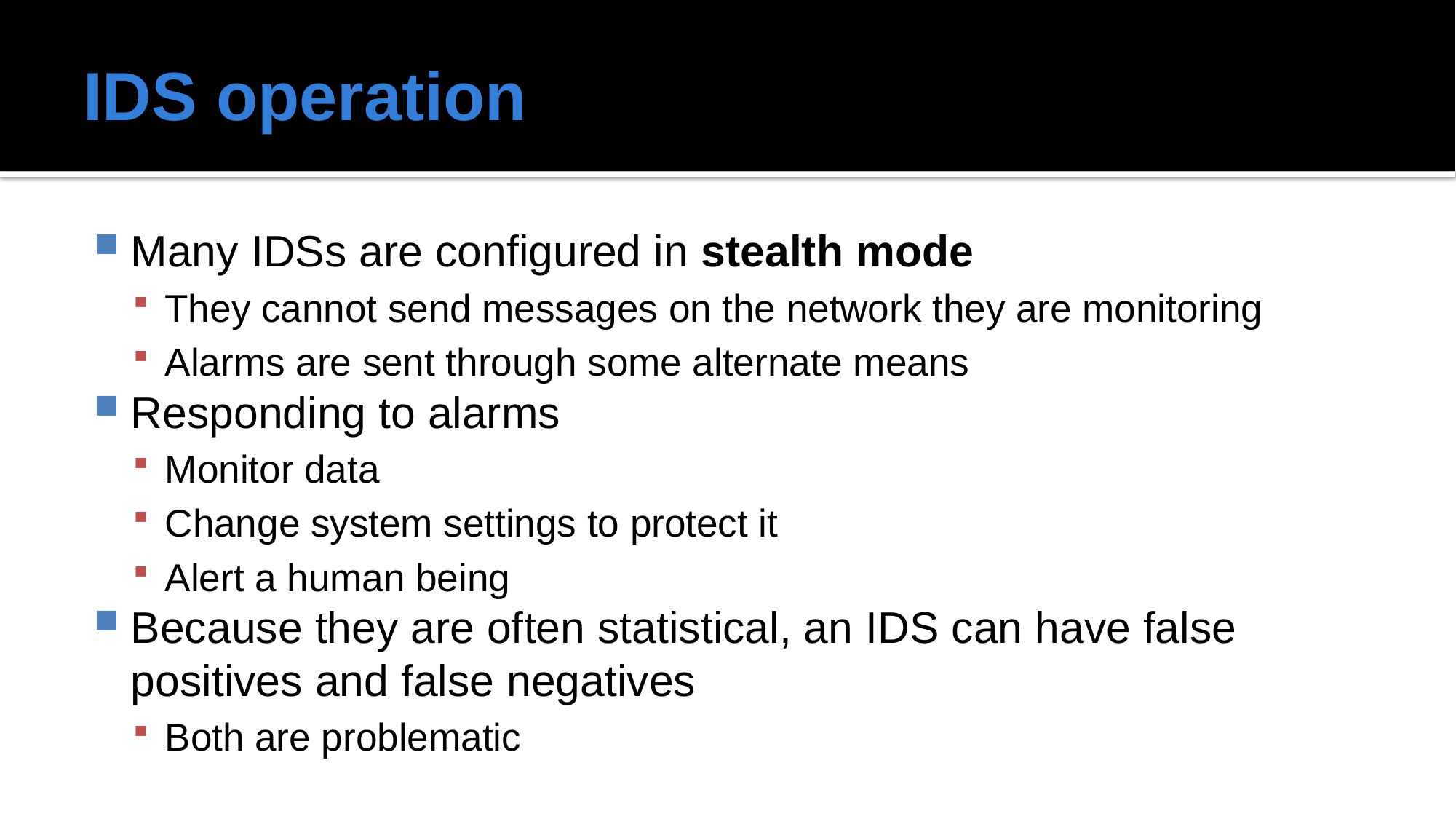

# IDS operation
Many IDSs are configured in stealth mode
They cannot send messages on the network they are monitoring
Alarms are sent through some alternate means
Responding to alarms
Monitor data
Change system settings to protect it
Alert a human being
Because they are often statistical, an IDS can have false positives and false negatives
Both are problematic